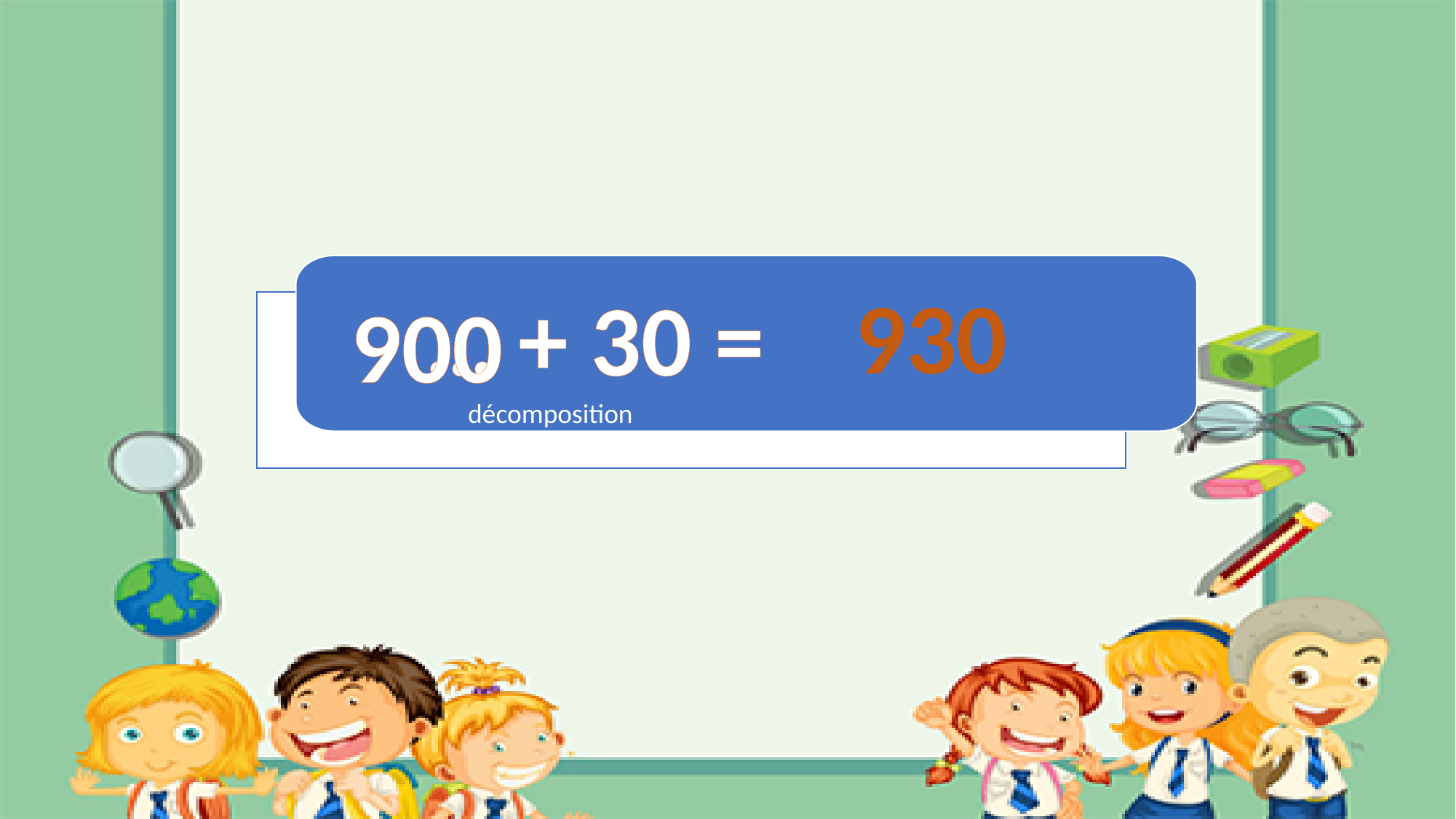

… + 30 =
930
900

décomposition